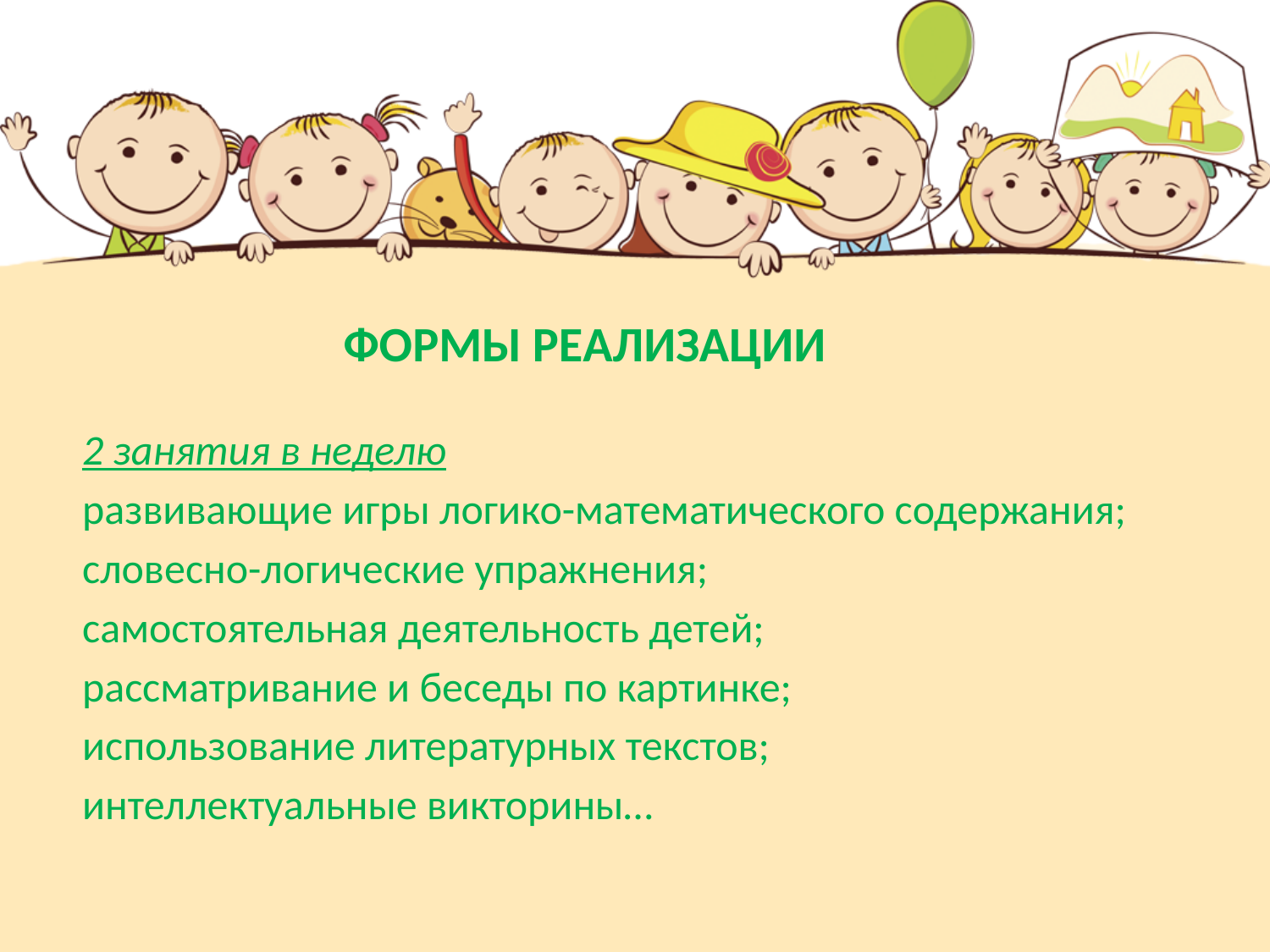

# Формы реализации
2 занятия в неделю
развивающие игры логико-математического содержания;
словесно-логические упражнения;
самостоятельная деятельность детей;
рассматривание и беседы по картинке;
использование литературных текстов;
интеллектуальные викторины…